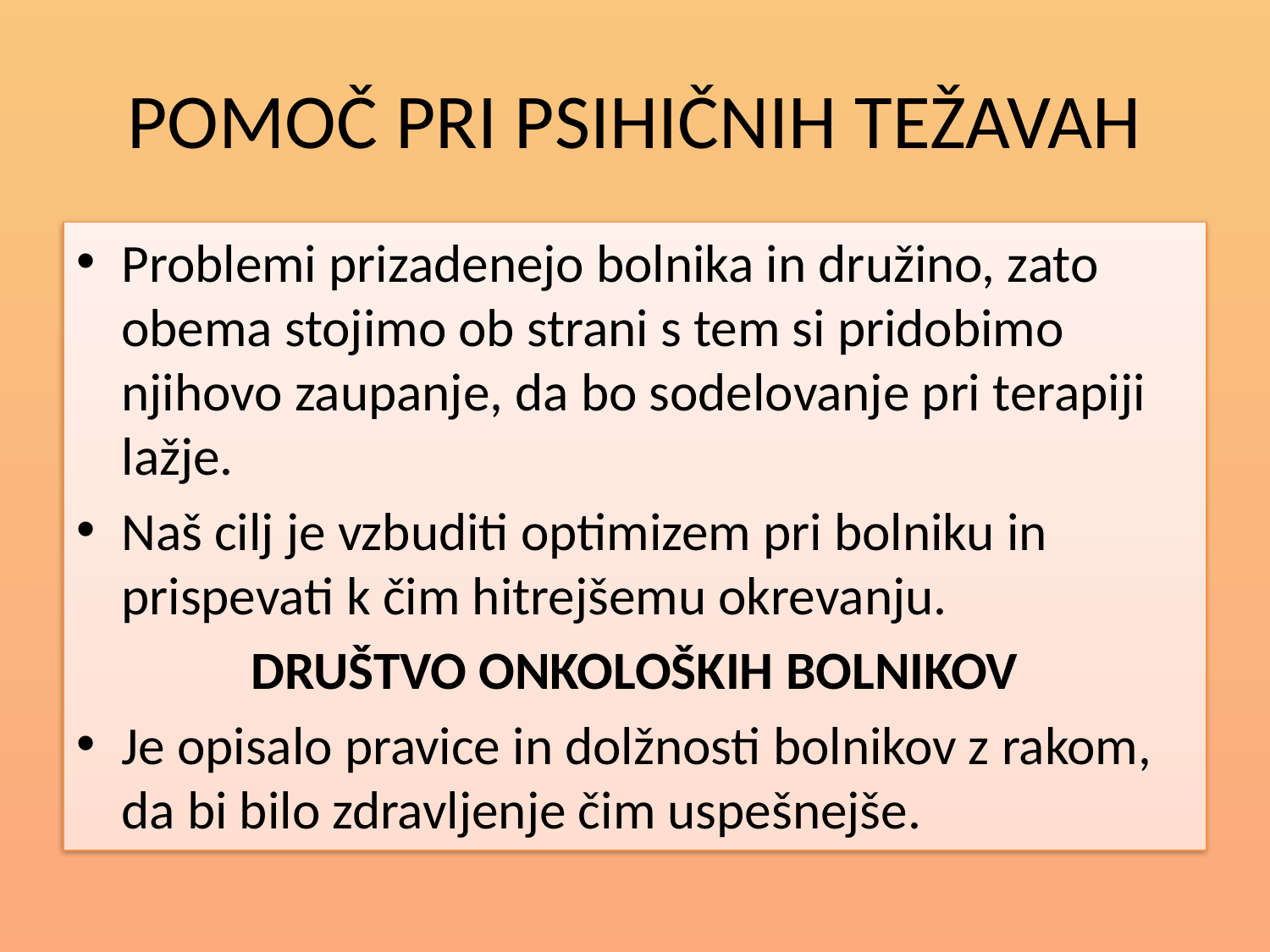

# POMOČ PRI PSIHIČNIH TEŽAVAH
Problemi prizadenejo bolnika in družino, zato obema stojimo ob strani s tem si pridobimo njihovo zaupanje, da bo sodelovanje pri terapiji lažje.
Naš cilj je vzbuditi optimizem pri bolniku in prispevati k čim hitrejšemu okrevanju.
DRUŠTVO ONKOLOŠKIH BOLNIKOV
Je opisalo pravice in dolžnosti bolnikov z rakom, da bi bilo zdravljenje čim uspešnejše.